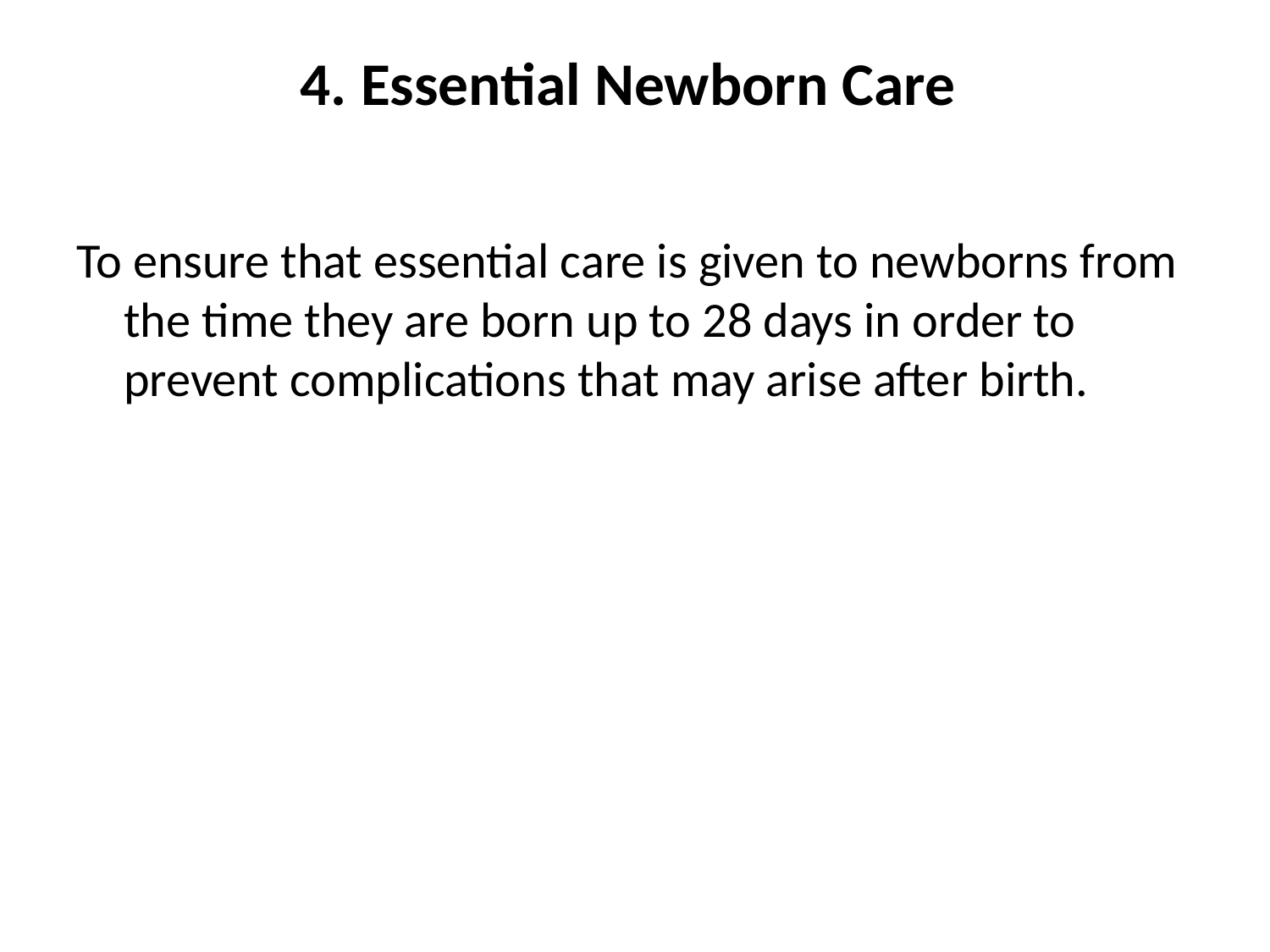

# 4. Essential Newborn Care
To ensure that essential care is given to newborns from the time they are born up to 28 days in order to prevent complications that may arise after birth.